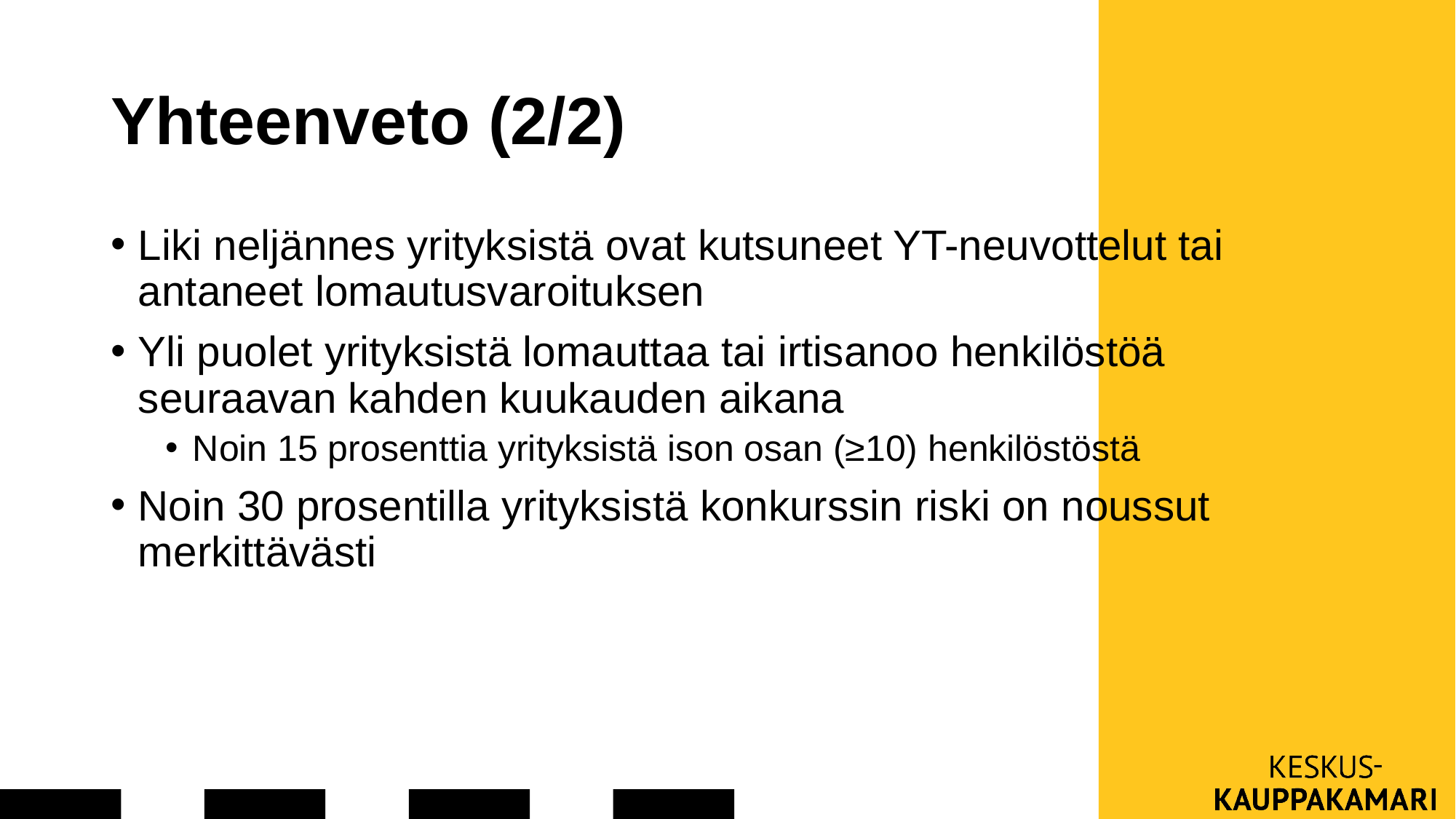

# Yhteenveto (2/2)
Liki neljännes yrityksistä ovat kutsuneet YT-neuvottelut tai antaneet lomautusvaroituksen
Yli puolet yrityksistä lomauttaa tai irtisanoo henkilöstöä seuraavan kahden kuukauden aikana
Noin 15 prosenttia yrityksistä ison osan (≥10) henkilöstöstä
Noin 30 prosentilla yrityksistä konkurssin riski on noussut merkittävästi